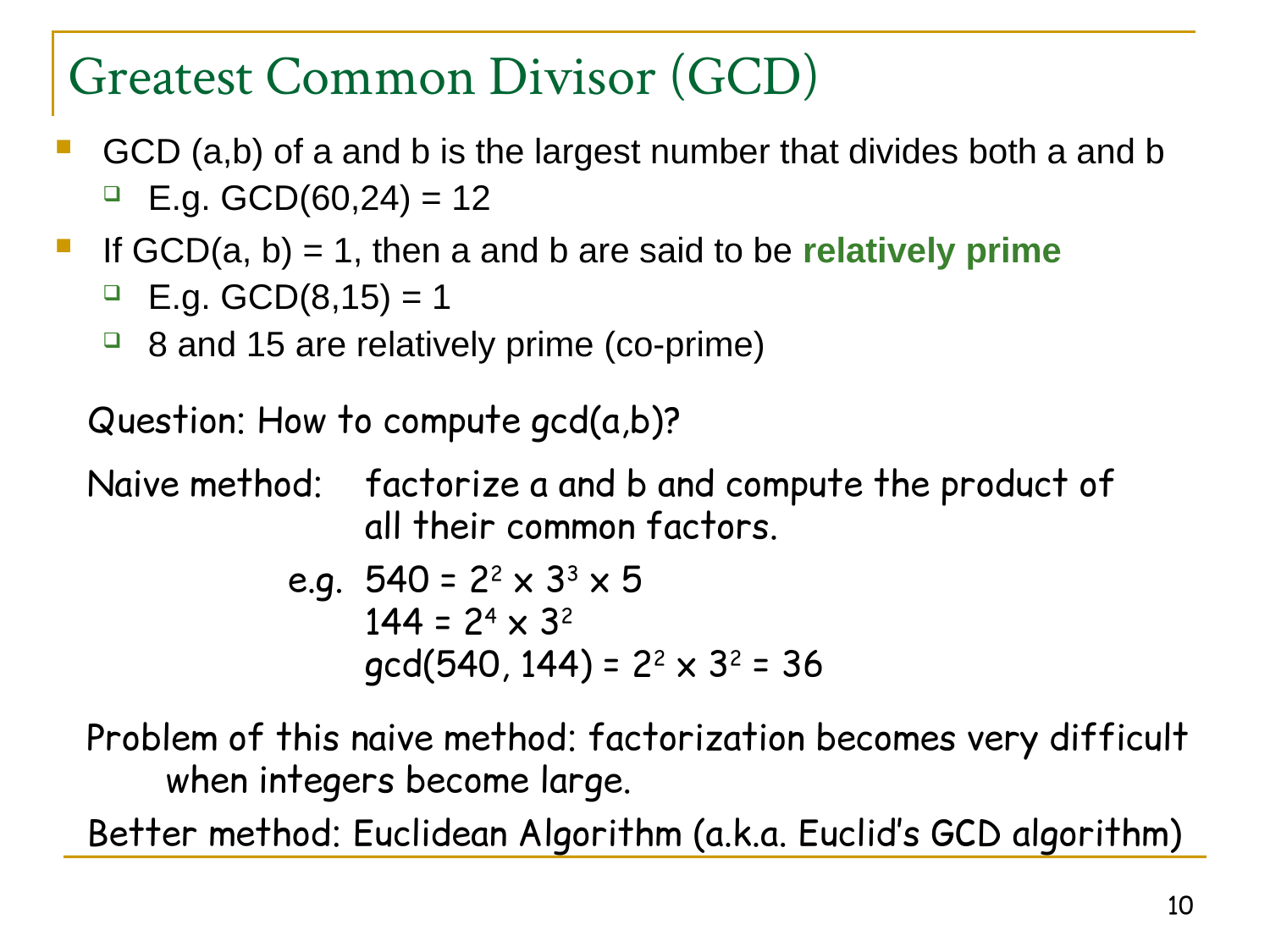

# Greatest Common Divisor (GCD)
GCD (a,b) of a and b is the largest number that divides both a and b
E.g. GCD(60,24) = 12
If GCD(a, b) = 1, then a and b are said to be relatively prime
E.g. GCD(8,15) = 1
8 and 15 are relatively prime (co-prime)
Question: How to compute gcd(a,b)?
Naive method:	factorize a and b and compute the product of all their common factors.
                   e.g.	540 = 22 x 33 x 5
	144 = 24 x 32
	gcd(540, 144) = 22 x 32 = 36
Problem of this naive method: factorization becomes very difficult when integers become large.
Better method: Euclidean Algorithm (a.k.a. Euclid’s GCD algorithm)
10